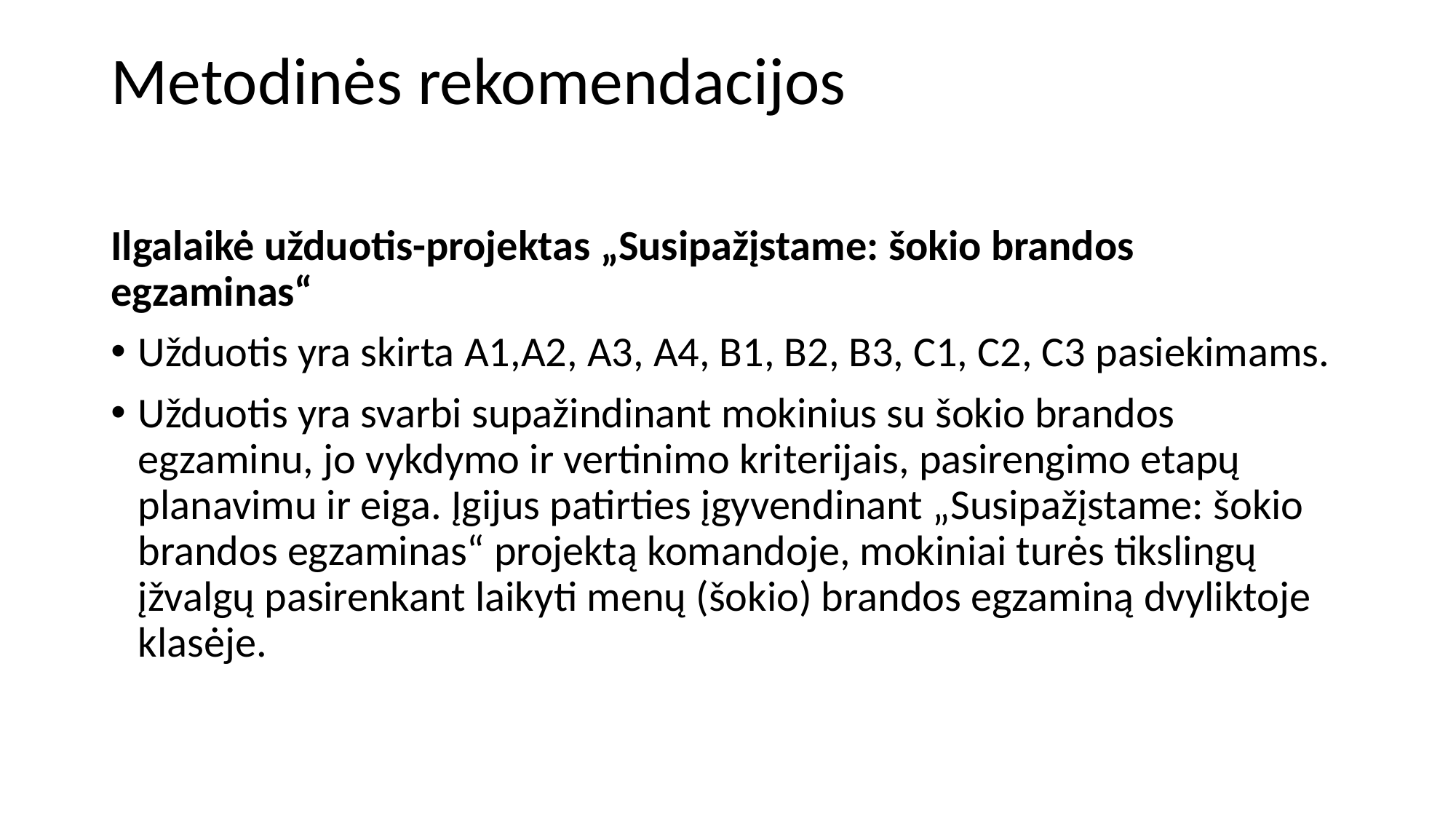

# Metodinės rekomendacijos
Ilgalaikė užduotis-projektas „Susipažįstame: šokio brandos egzaminas“
Užduotis yra skirta A1,A2, A3, A4, B1, B2, B3, C1, C2, C3 pasiekimams.
Užduotis yra svarbi supažindinant mokinius su šokio brandos egzaminu, jo vykdymo ir vertinimo kriterijais, pasirengimo etapų planavimu ir eiga. Įgijus patirties įgyvendinant „Susipažįstame: šokio brandos egzaminas“ projektą komandoje, mokiniai turės tikslingų įžvalgų pasirenkant laikyti menų (šokio) brandos egzaminą dvyliktoje klasėje.